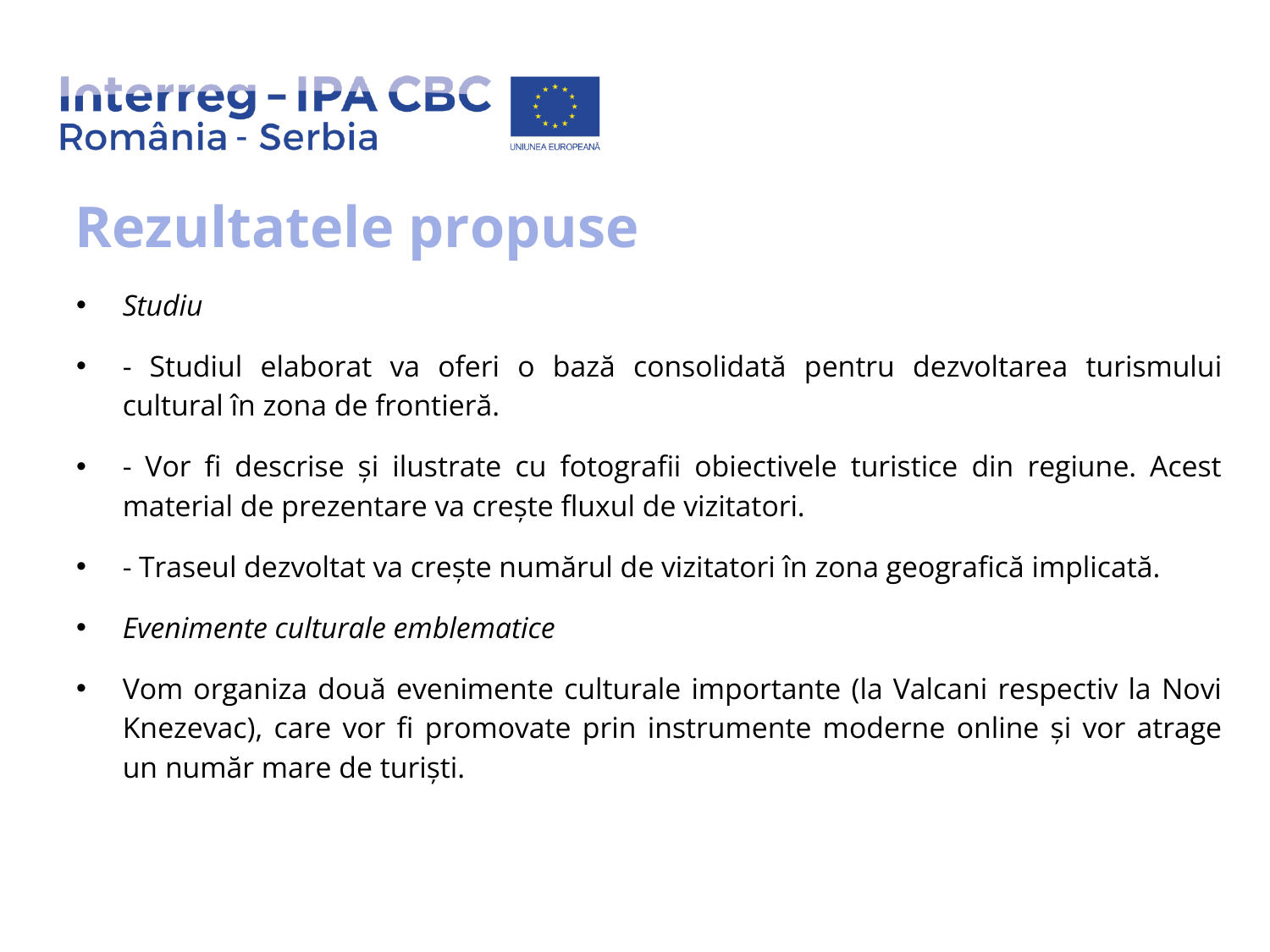

# Rezultatele propuse
Studiu
- Studiul elaborat va oferi o bază consolidată pentru dezvoltarea turismului cultural în zona de frontieră.
- Vor fi descrise și ilustrate cu fotografii obiectivele turistice din regiune. Acest material de prezentare va crește fluxul de vizitatori.
- Traseul dezvoltat va crește numărul de vizitatori în zona geografică implicată.
Evenimente culturale emblematice
Vom organiza două evenimente culturale importante (la Valcani respectiv la Novi Knezevac), care vor fi promovate prin instrumente moderne online și vor atrage un număr mare de turiști.